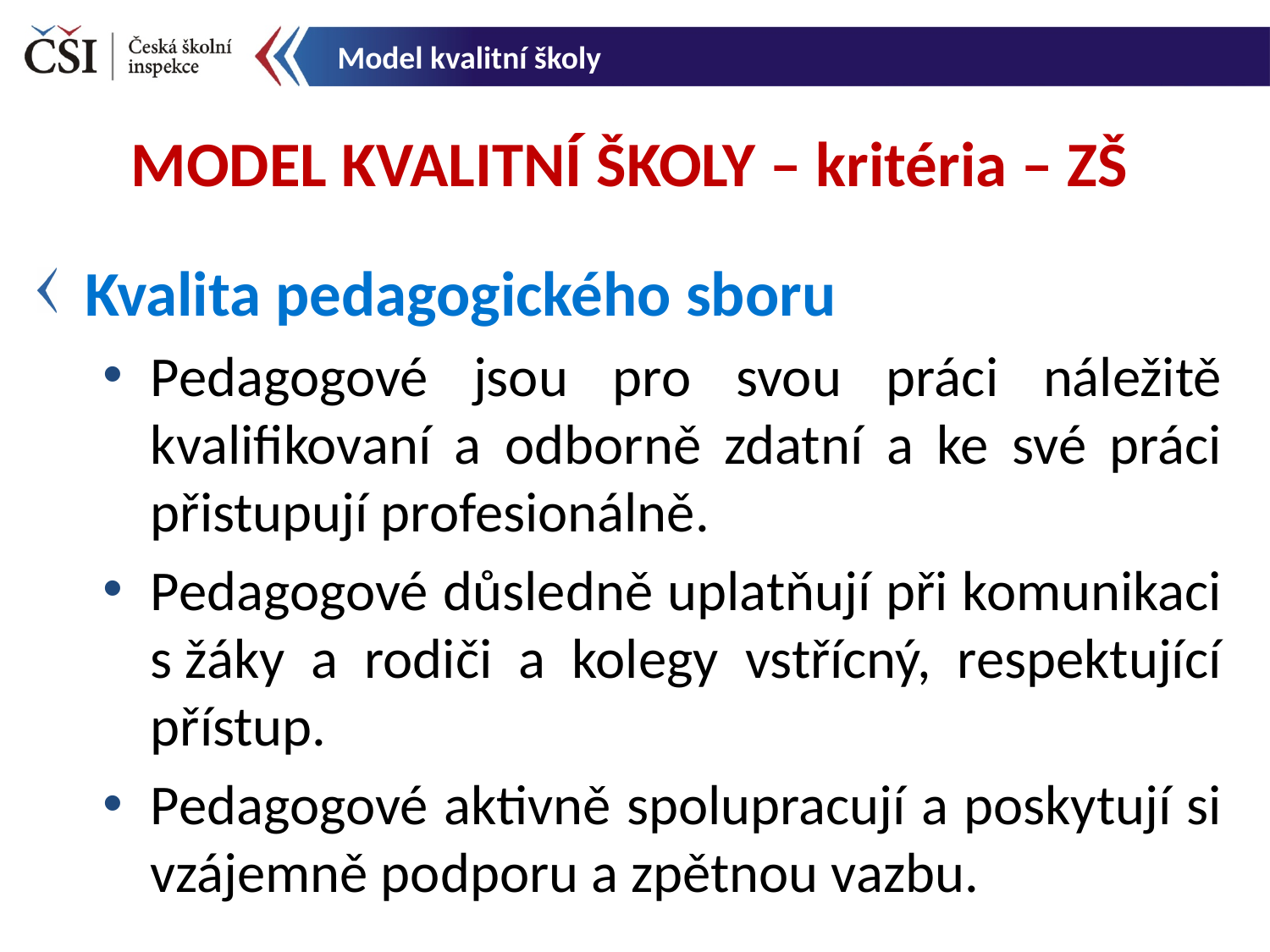

Model kvalitní školy
MODEL KVALITNÍ ŠKOLY – kritéria – ZŠ
Kvalita pedagogického sboru
Pedagogové jsou pro svou práci náležitě kvalifikovaní a odborně zdatní a ke své práci přistupují profesionálně.
Pedagogové důsledně uplatňují při komunikaci s žáky a rodiči a kolegy vstřícný, respektující přístup.
Pedagogové aktivně spolupracují a poskytují si vzájemně podporu a zpětnou vazbu.